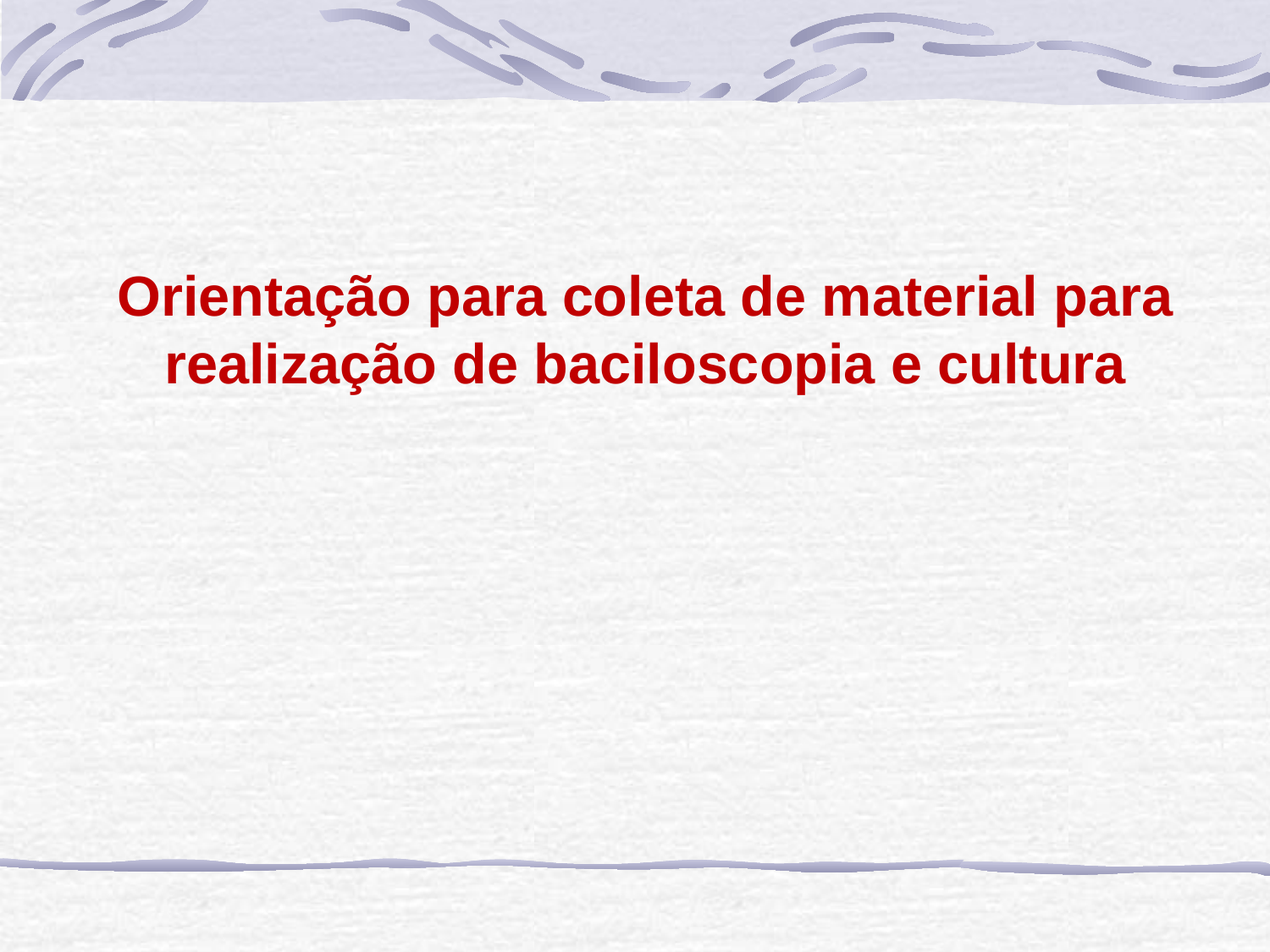

Orientação para coleta de material para realização de baciloscopia e cultura